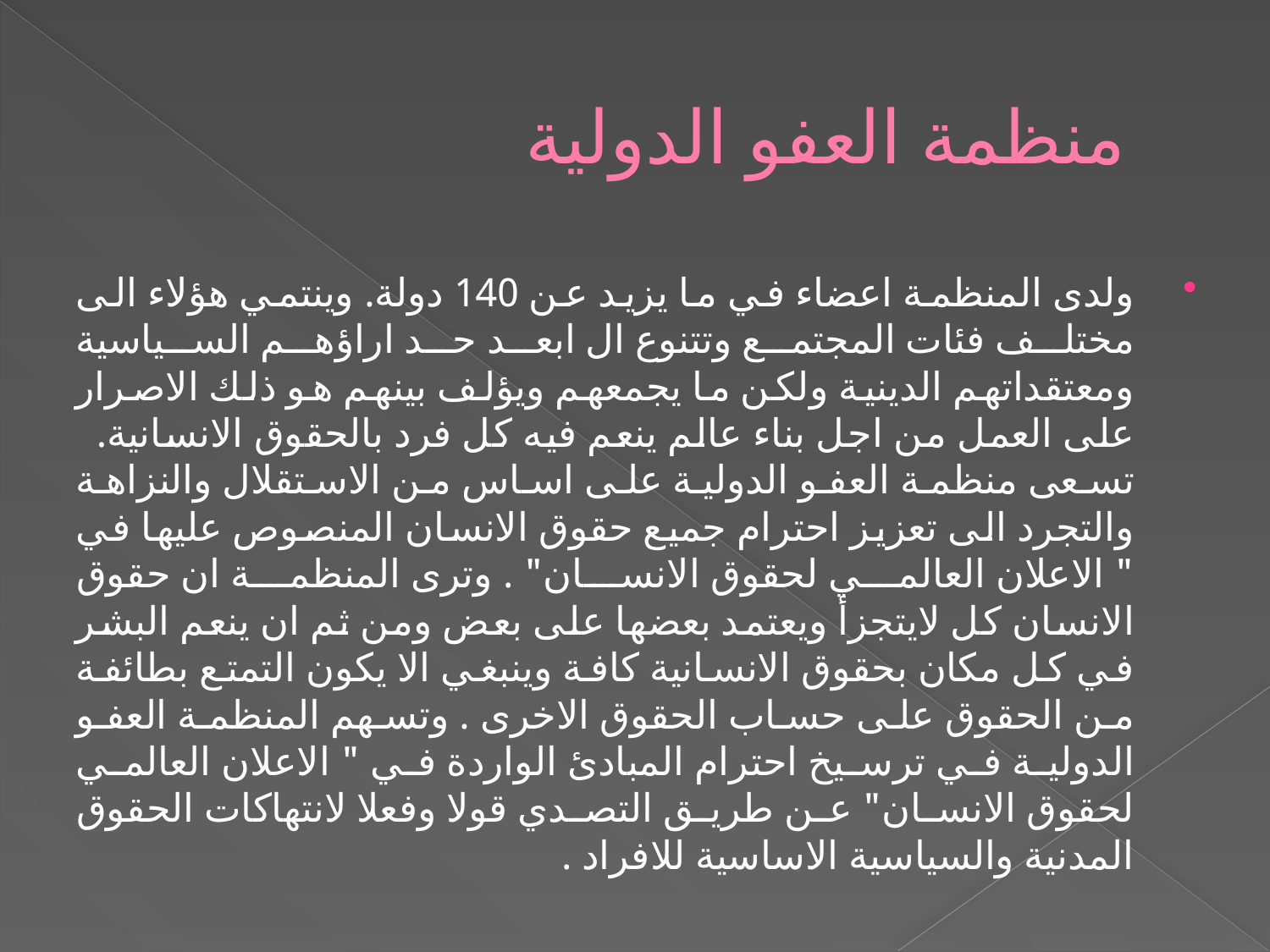

# منظمة العفو الدولية
ولدى المنظمة اعضاء في ما يزيد عن 140 دولة. وينتمي هؤلاء الى مختلف فئات المجتمع وتتنوع ال ابعد حد اراؤهم السياسية ومعتقداتهم الدينية ولكن ما يجمعهم ويؤلف بينهم هو ذلك الاصرار على العمل من اجل بناء عالم ينعم فيه كل فرد بالحقوق الانسانية.   تسعى منظمة العفو الدولية على اساس من الاستقلال والنزاهة والتجرد الى تعزيز احترام جميع حقوق الانسان المنصوص عليها في " الاعلان العالمي لحقوق الانسان" . وترى المنظمة ان حقوق الانسان كل لايتجزأ ويعتمد بعضها على بعض ومن ثم ان ينعم البشر في كل مكان بحقوق الانسانية كافة وينبغي الا يكون التمتع بطائفة من الحقوق على حساب الحقوق الاخرى . وتسهم المنظمة العفو الدولية في ترسيخ احترام المبادئ الواردة في " الاعلان العالمي لحقوق الانسان" عن طريق التصدي قولا وفعلا لانتهاكات الحقوق المدنية والسياسية الاساسية للافراد .